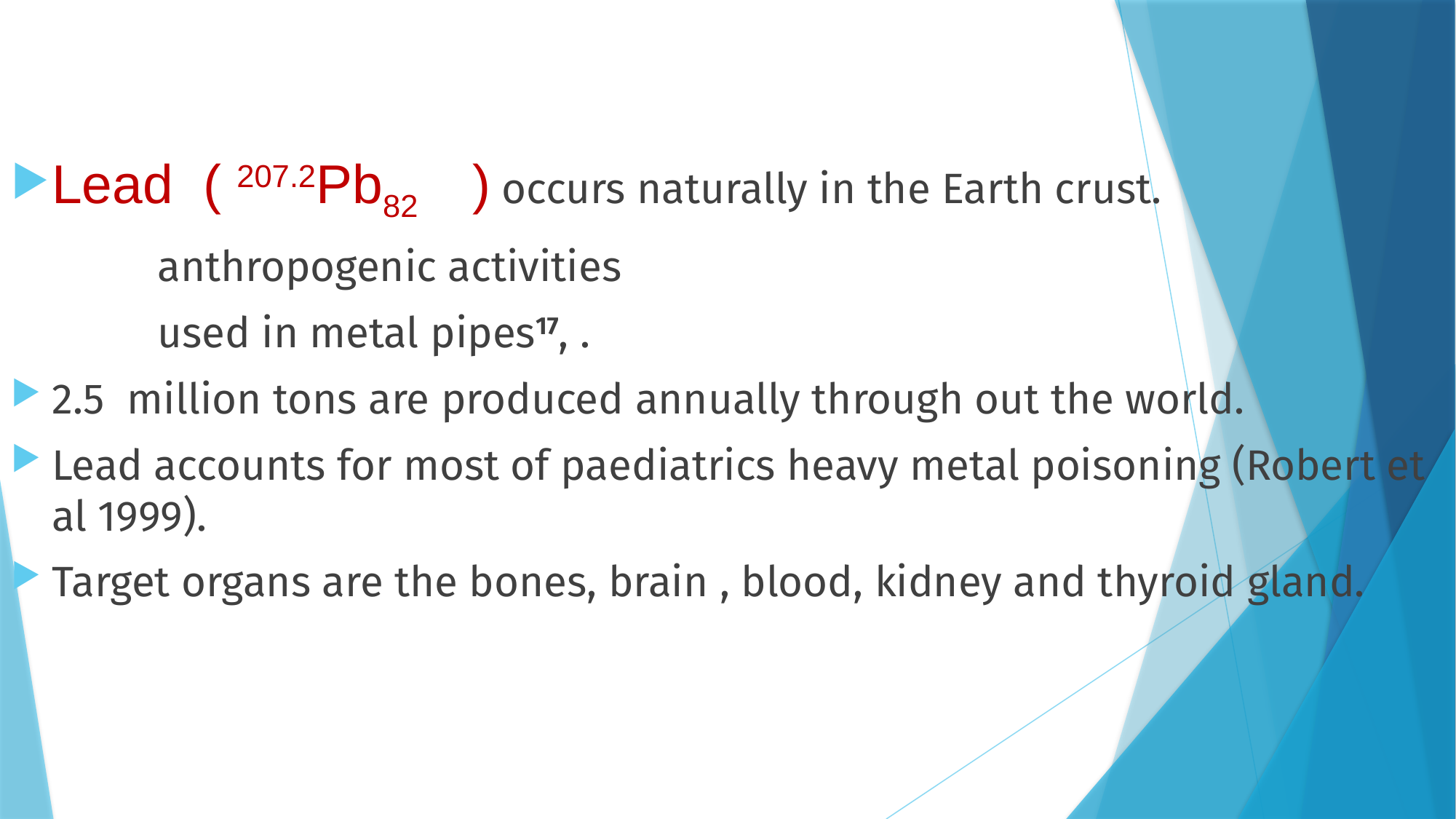

Lead  ( 207.2Pb82    ) occurs naturally in the Earth crust.
             anthropogenic activities
             used in metal pipes17, .
2.5  million tons are produced annually through out the world.
Lead accounts for most of paediatrics heavy metal poisoning (Robert et al 1999).
Target organs are the bones, brain , blood, kidney and thyroid gland.